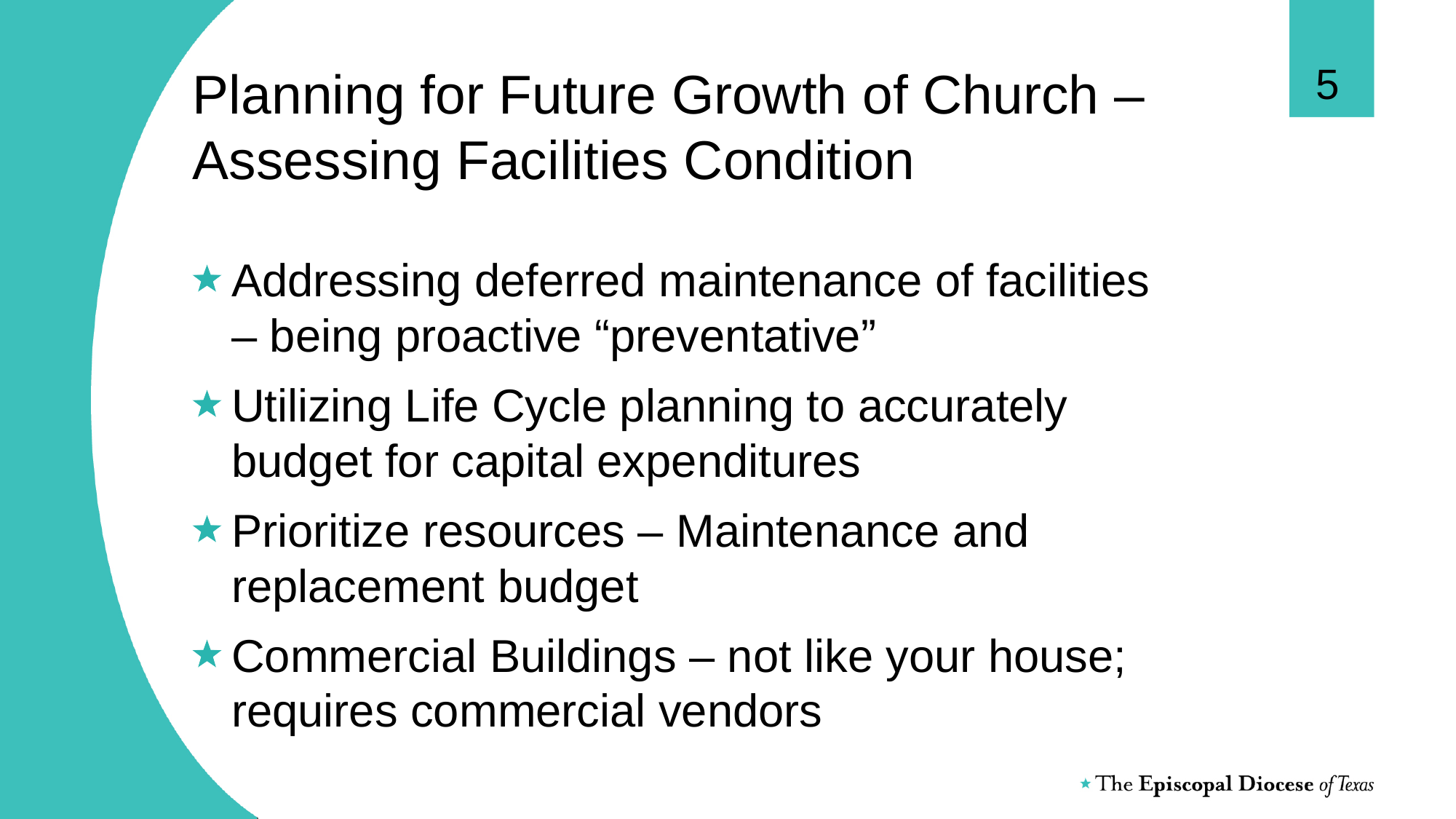

5
# Planning for Future Growth of Church – Assessing Facilities Condition
Addressing deferred maintenance of facilities – being proactive “preventative”
Utilizing Life Cycle planning to accurately budget for capital expenditures
Prioritize resources – Maintenance and replacement budget
Commercial Buildings – not like your house; requires commercial vendors